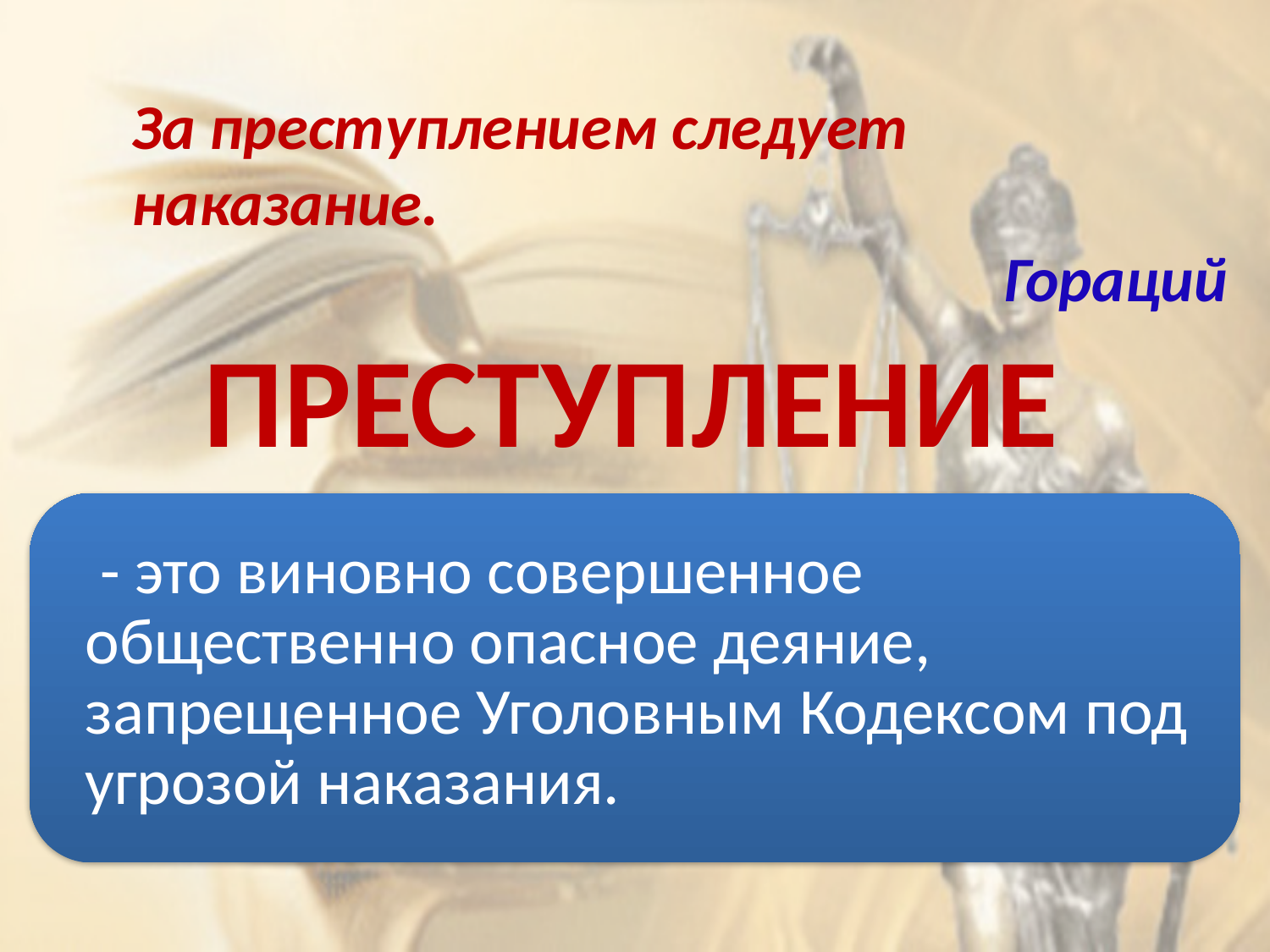

За преступлением следует наказание.
Гораций
# ПРЕСТУПЛЕНИЕ
 - это виновно совершенное общественно опасное деяние, запрещенное Уголовным Кодексом под угрозой наказания.